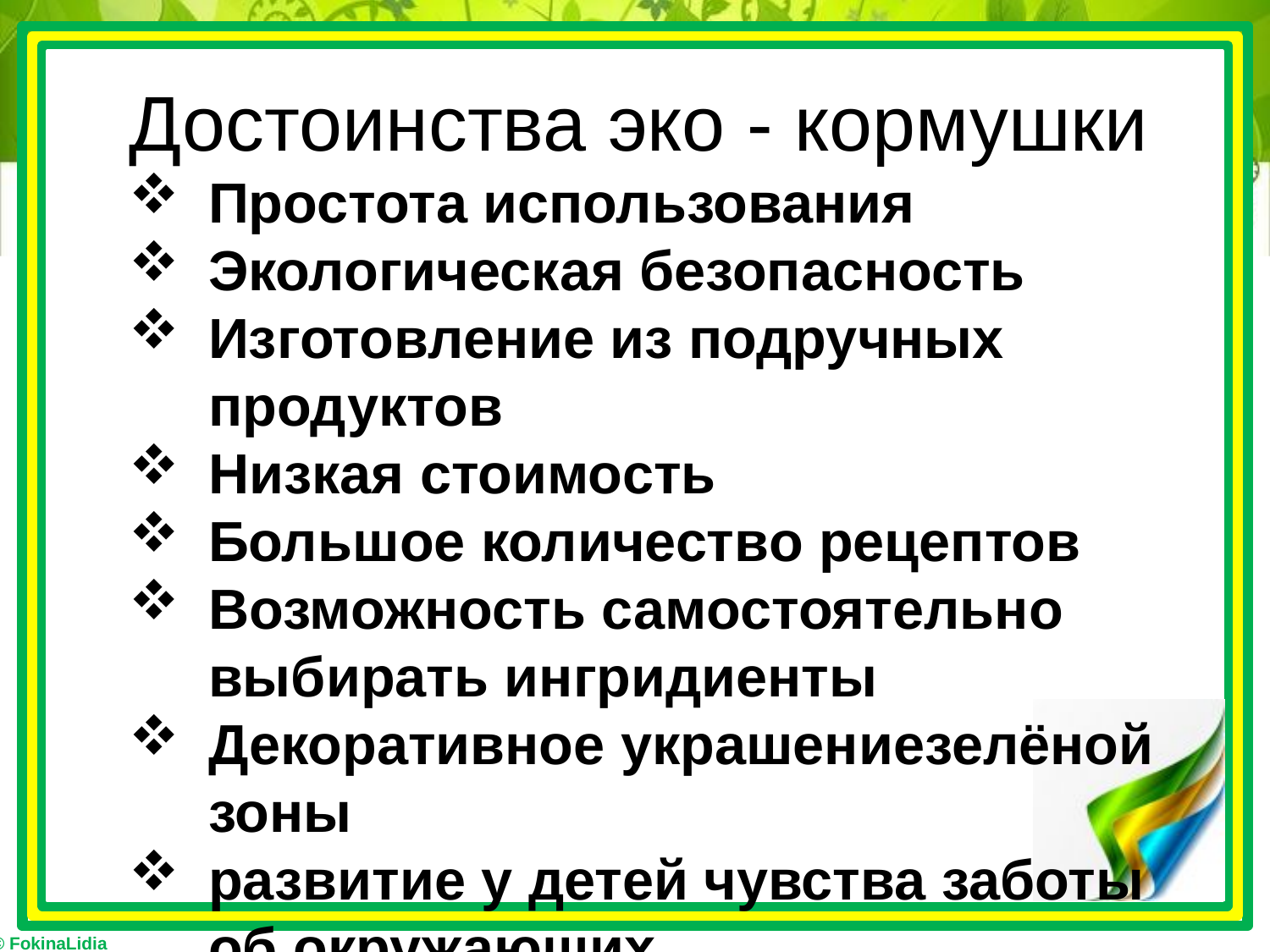

Достоинства эко - кормушки
Простота использования
Экологическая безопасность
Изготовление из подручных продуктов
Низкая стоимость
Большое количество рецептов
Возможность самостоятельно выбирать ингридиенты
Декоративное украшениезелёной зоны
развитие у детей чувства заботы об окружающих